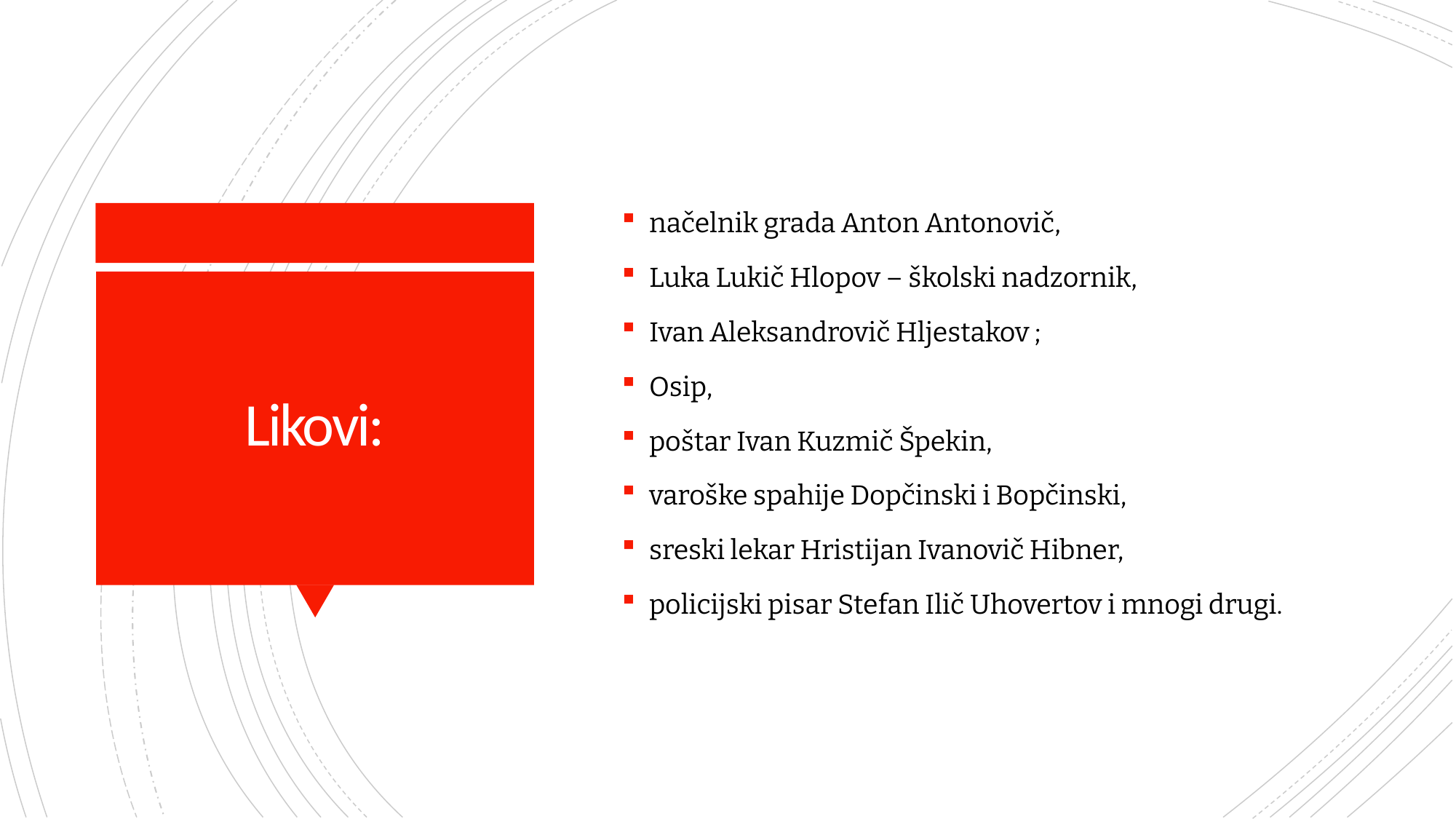

načelnik grada Anton Antonovič,
Luka Lukič Hlopov – školski nadzornik,
Ivan Aleksandrovič Hljestakov ;
Osip,
poštar Ivan Kuzmič Špekin,
varoške spahije Dopčinski i Bopčinski,
sreski lekar Hristijan Ivanovič Hibner,
policijski pisar Stefan Ilič Uhovertov i mnogi drugi.
# Likovi: